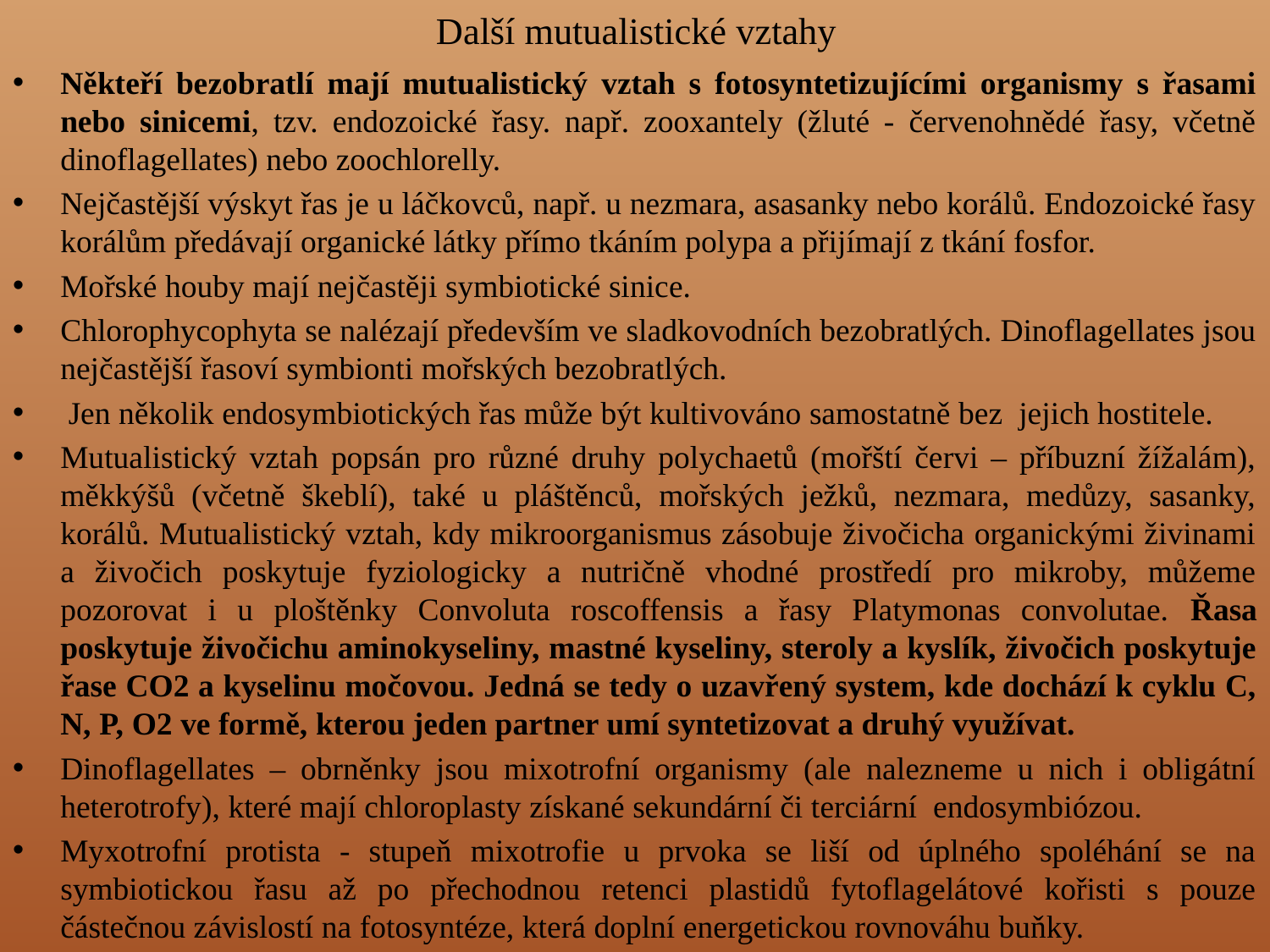

# Další mutualistické vztahy
Někteří bezobratlí mají mutualistický vztah s fotosyntetizujícími organismy s řasami nebo sinicemi, tzv. endozoické řasy. např. zooxantely (žluté - červenohnědé řasy, včetně dinoflagellates) nebo zoochlorelly.
Nejčastější výskyt řas je u láčkovců, např. u nezmara, asasanky nebo korálů. Endozoické řasy korálům předávají organické látky přímo tkáním polypa a přijímají z tkání fosfor.
Mořské houby mají nejčastěji symbiotické sinice.
Chlorophycophyta se nalézají především ve sladkovodních bezobratlých. Dinoflagellates jsou nejčastější řasoví symbionti mořských bezobratlých.
 Jen několik endosymbiotických řas může být kultivováno samostatně bez  jejich hostitele.
Mutualistický vztah popsán pro různé druhy polychaetů (mořští červi – příbuzní žížalám), měkkýšů (včetně škeblí), také u pláštěnců, mořských ježků, nezmara, medůzy, sasanky, korálů. Mutualistický vztah, kdy mikroorganismus zásobuje živočicha organickými živinami a živočich poskytuje fyziologicky a nutričně vhodné prostředí pro mikroby, můžeme pozorovat i u ploštěnky Convoluta roscoffensis a řasy Platymonas convolutae. Řasa poskytuje živočichu aminokyseliny, mastné kyseliny, steroly a kyslík, živočich poskytuje řase CO2 a kyselinu močovou. Jedná se tedy o uzavřený system, kde dochází k cyklu C, N, P, O2 ve formě, kterou jeden partner umí syntetizovat a druhý využívat.
Dinoflagellates – obrněnky jsou mixotrofní organismy (ale nalezneme u nich i obligátní heterotrofy), které mají chloroplasty získané sekundární či terciární  endosymbiózou.
Myxotrofní protista - stupeň mixotrofie u prvoka se liší od úplného spoléhání se na symbiotickou řasu až po přechodnou retenci plastidů fytoflagelátové kořisti s pouze částečnou závislostí na fotosyntéze, která doplní energetickou rovnováhu buňky.